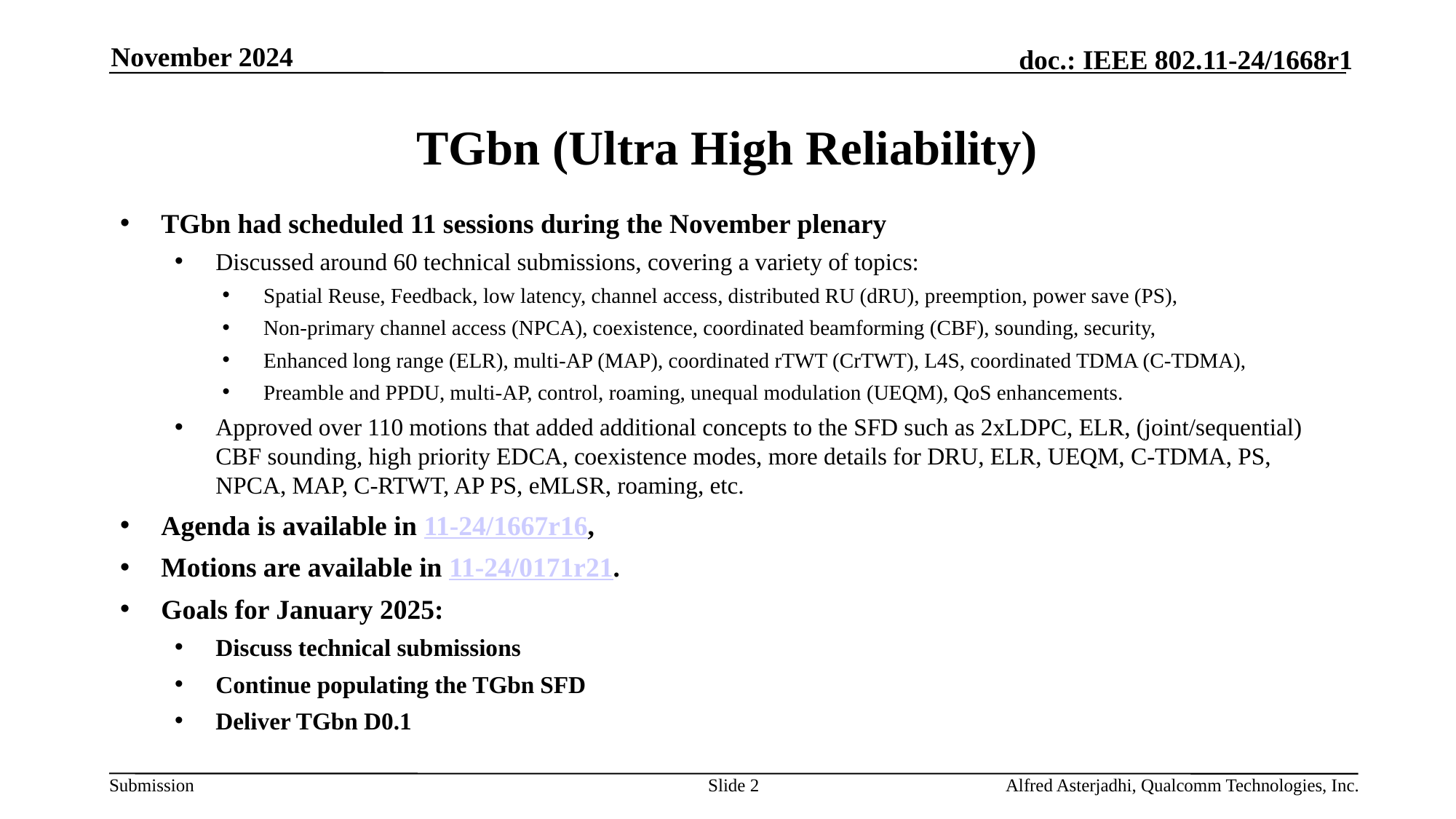

November 2024
# TGbn (Ultra High Reliability)
TGbn had scheduled 11 sessions during the November plenary
Discussed around 60 technical submissions, covering a variety of topics:
Spatial Reuse, Feedback, low latency, channel access, distributed RU (dRU), preemption, power save (PS),
Non-primary channel access (NPCA), coexistence, coordinated beamforming (CBF), sounding, security,
Enhanced long range (ELR), multi-AP (MAP), coordinated rTWT (CrTWT), L4S, coordinated TDMA (C-TDMA),
Preamble and PPDU, multi-AP, control, roaming, unequal modulation (UEQM), QoS enhancements.
Approved over 110 motions that added additional concepts to the SFD such as 2xLDPC, ELR, (joint/sequential) CBF sounding, high priority EDCA, coexistence modes, more details for DRU, ELR, UEQM, C-TDMA, PS, NPCA, MAP, C-RTWT, AP PS, eMLSR, roaming, etc.
Agenda is available in 11-24/1667r16,
Motions are available in 11-24/0171r21.
Goals for January 2025:
Discuss technical submissions
Continue populating the TGbn SFD
Deliver TGbn D0.1
Slide 2
Alfred Asterjadhi, Qualcomm Technologies, Inc.